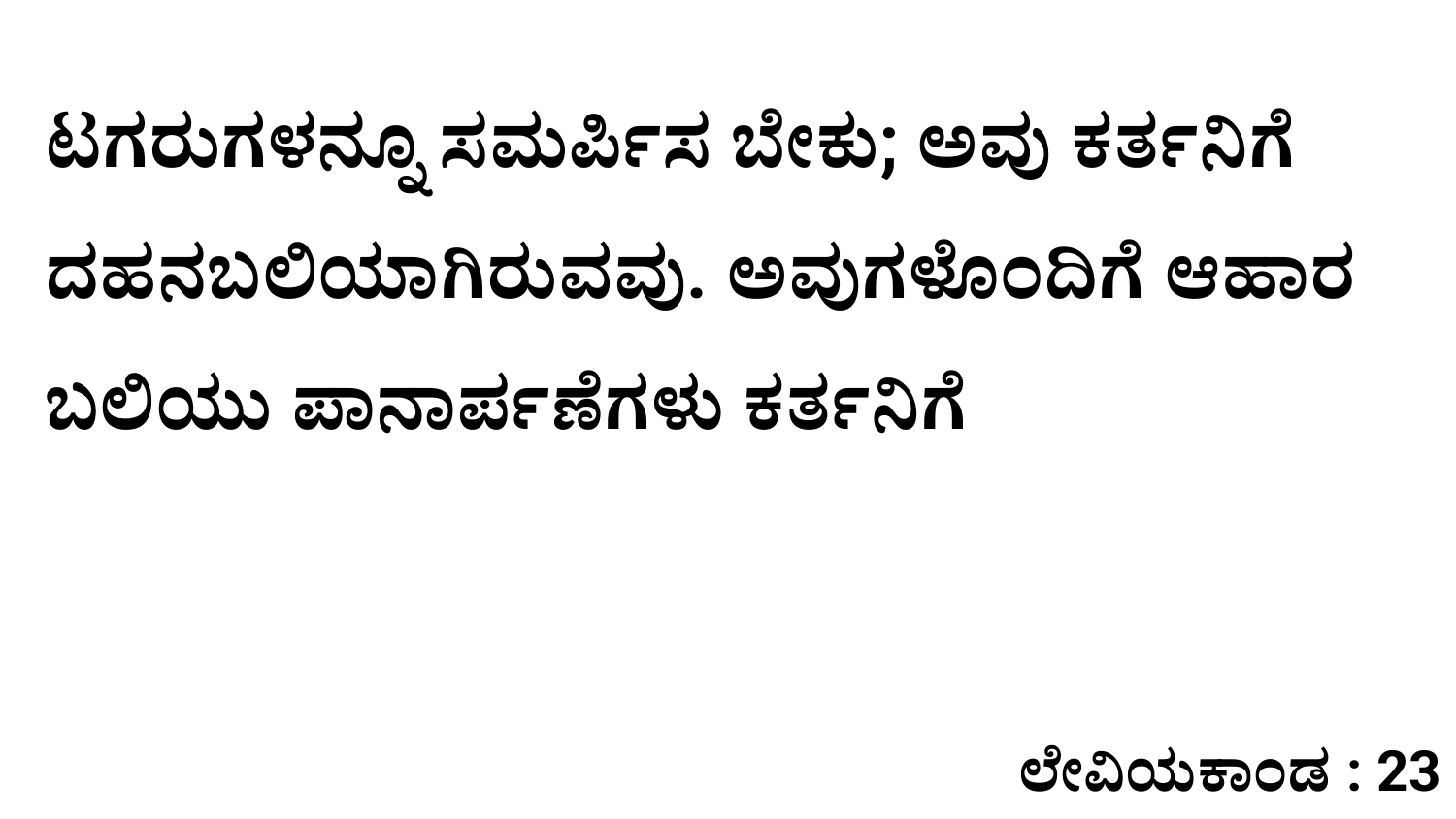

ಟಗರುಗಳನ್ನೂ ಸಮರ್ಪಿಸ ಬೇಕು; ಅವು ಕರ್ತನಿಗೆ ದಹನಬಲಿಯಾಗಿರುವವು. ಅವುಗಳೊಂದಿಗೆ ಆಹಾರ ಬಲಿಯು ಪಾನಾರ್ಪಣೆಗಳು ಕರ್ತನಿಗೆ
ಲೇವಿಯಕಾಂಡ : 23